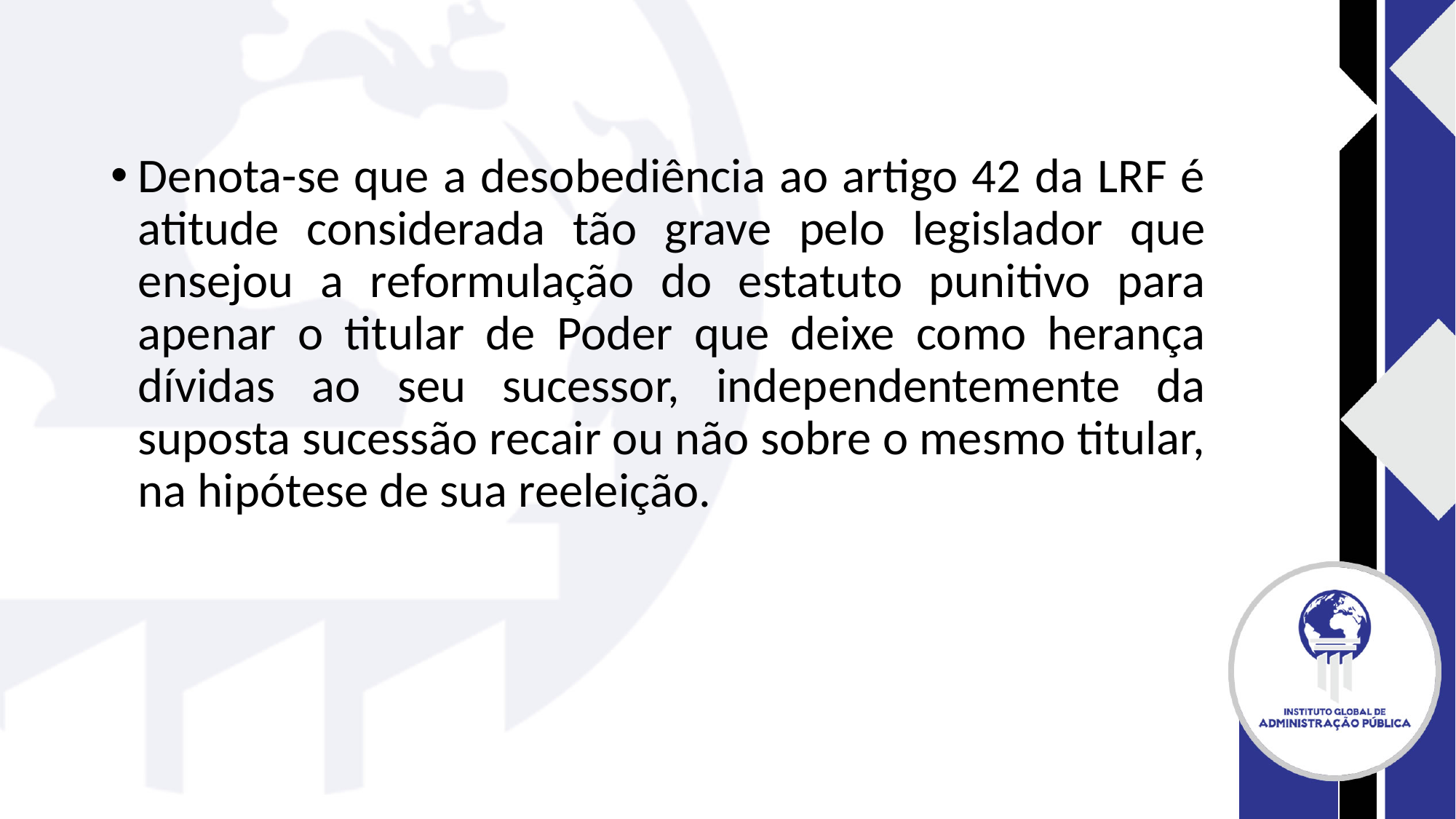

#
Denota-se que a desobediência ao artigo 42 da LRF é atitude considerada tão grave pelo legislador que ensejou a reformulação do estatuto punitivo para apenar o titular de Poder que deixe como herança dívidas ao seu sucessor, independentemente da suposta sucessão recair ou não sobre o mesmo titular, na hipótese de sua reeleição.